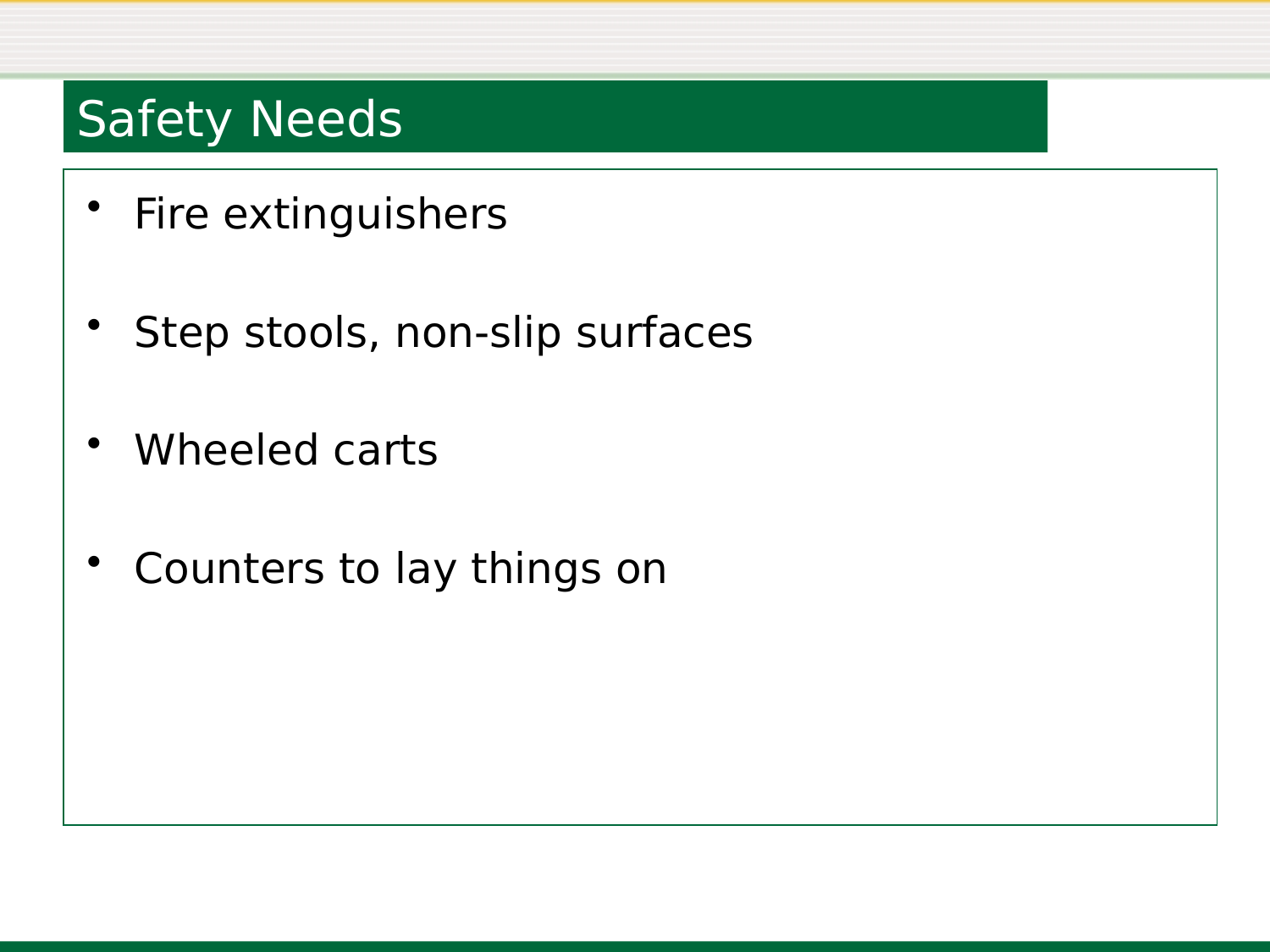

# Safety Needs
Fire extinguishers

Step stools, non-slip surfaces

Wheeled carts

Counters to lay things on